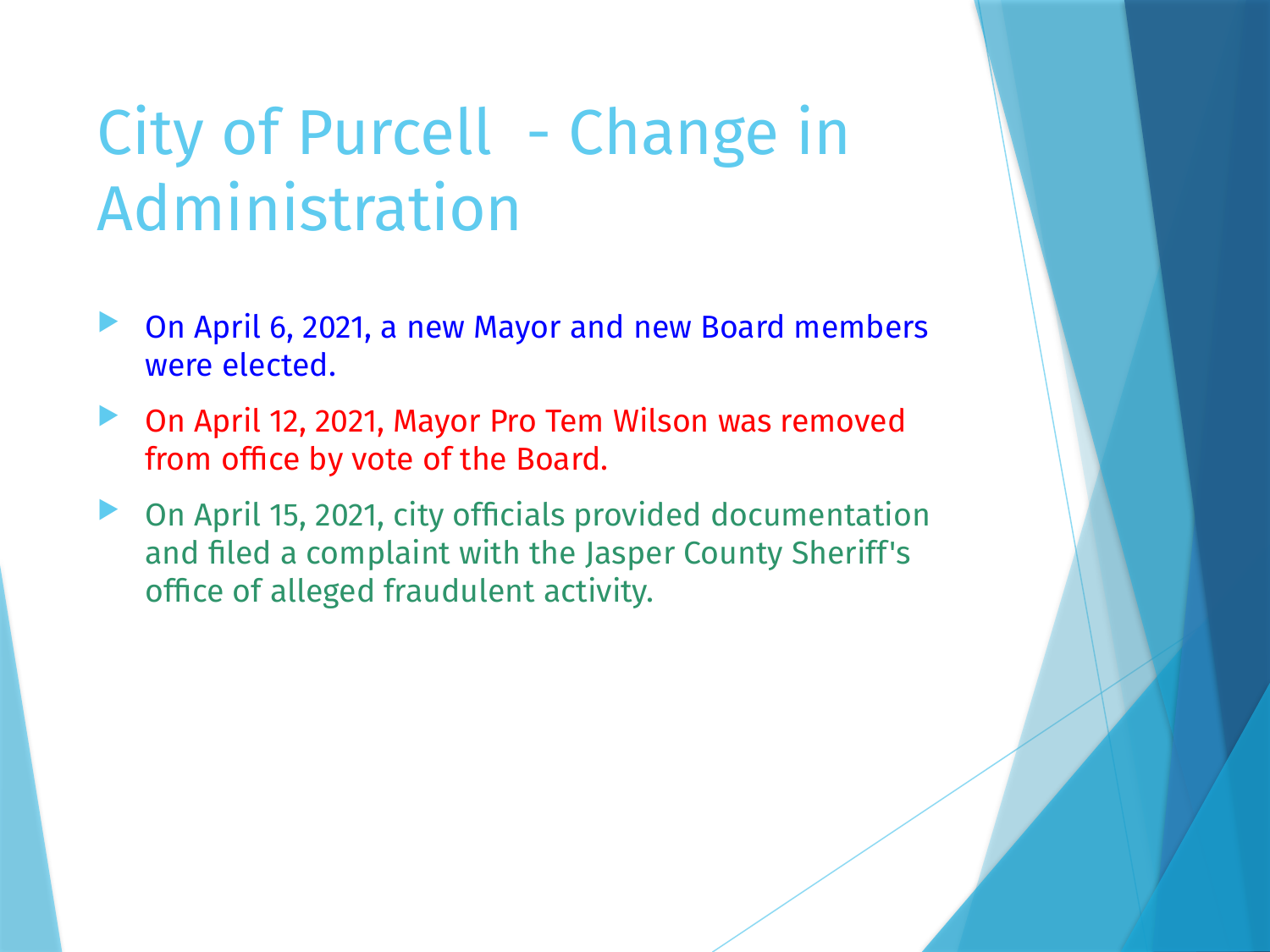

# City of Purcell  - Change in Administration
On April 6, 2021, a new Mayor and new Board members were elected.
On April 12, 2021, Mayor Pro Tem Wilson was removed from office by vote of the Board.
On April 15, 2021, city officials provided documentation and filed a complaint with the Jasper County Sheriff's office of alleged fraudulent activity.